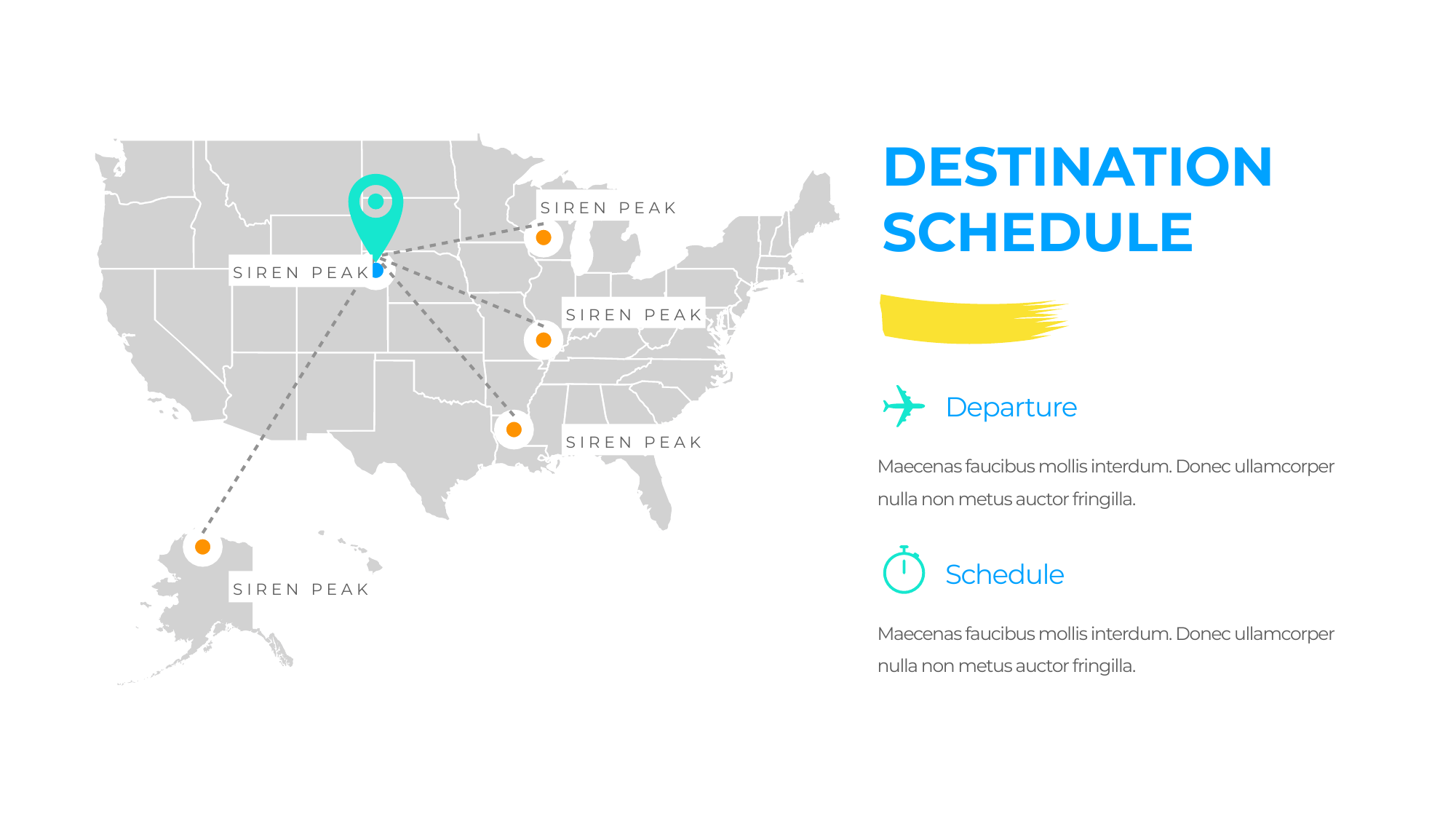

DESTINATION
SCHEDULE
ç

siren peak

siren peak

siren peak

Departure

siren peak
Maecenas faucibus mollis interdum. Donec ullamcorper nulla non metus auctor fringilla.

Schedule
siren peak
Maecenas faucibus mollis interdum. Donec ullamcorper nulla non metus auctor fringilla.